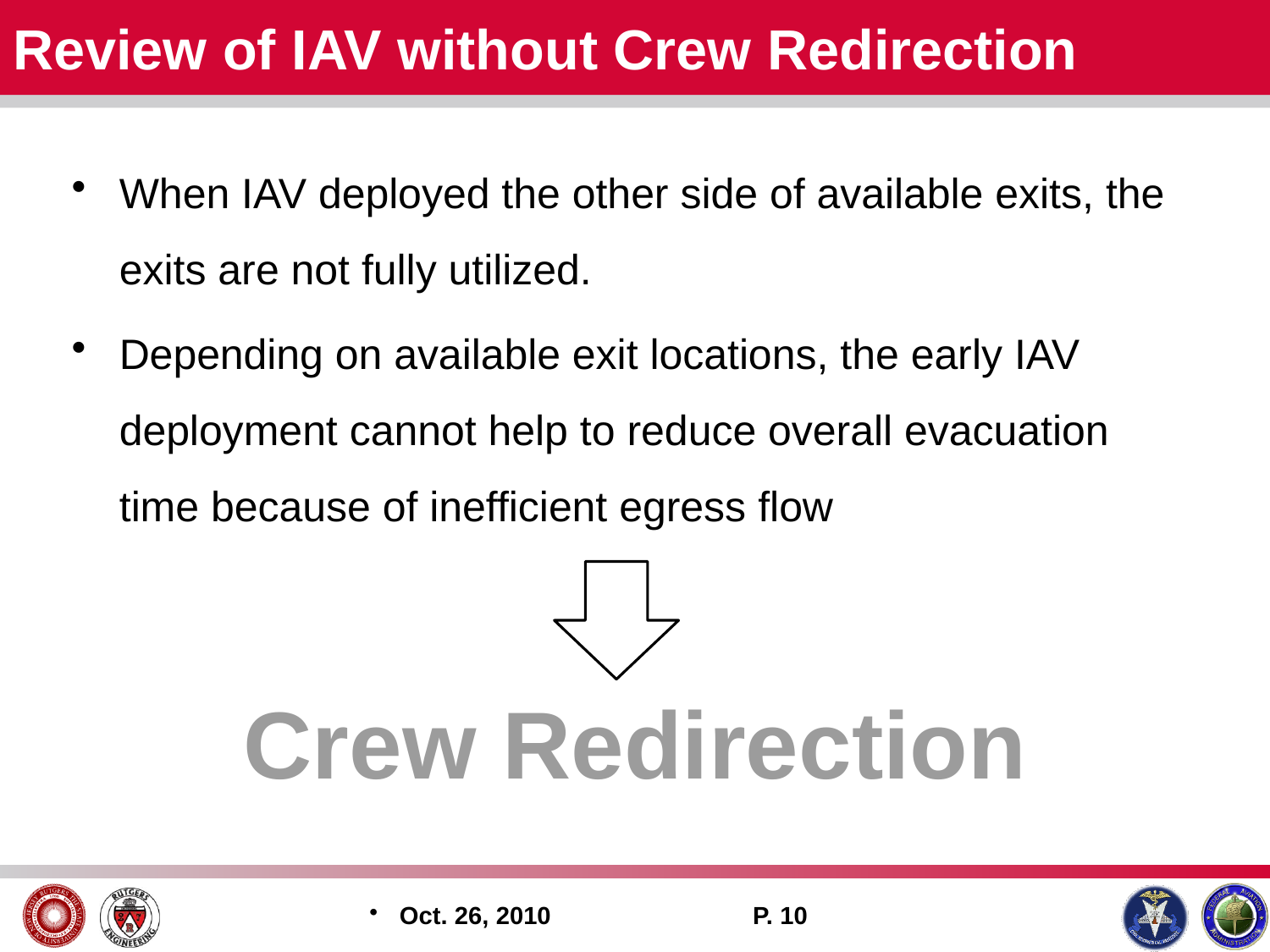

# Review of IAV without Crew Redirection
When IAV deployed the other side of available exits, the exits are not fully utilized.
Depending on available exit locations, the early IAV deployment cannot help to reduce overall evacuation time because of inefficient egress flow

Crew Redirection
Oct. 26, 2010
P. 10